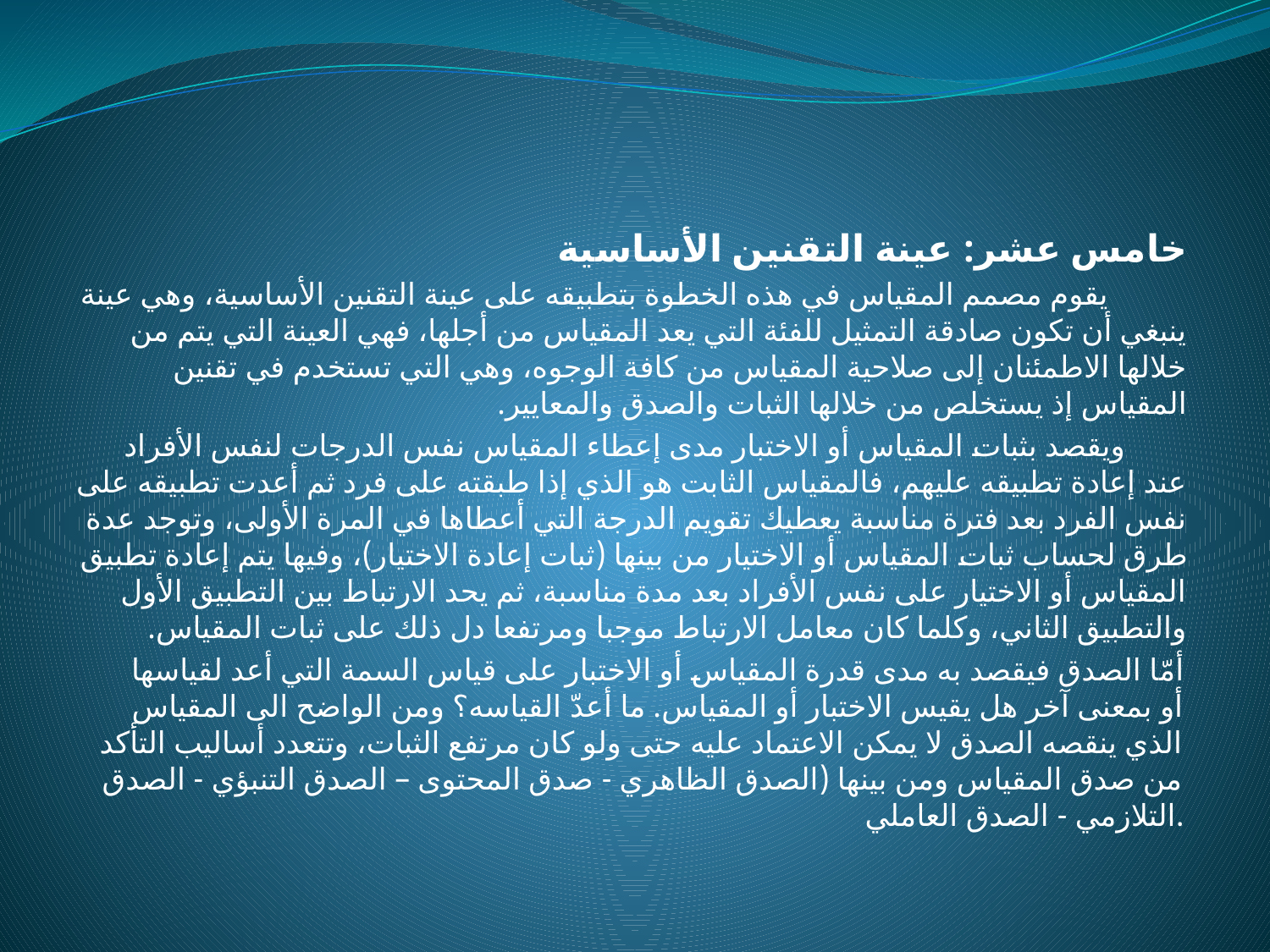

خامس عشر: عينة التقنين الأساسية
          يقوم مصمم المقياس في هذه الخطوة بتطبيقه على عينة التقنين الأساسية، وهي عينة ينبغي أن تكون صادقة التمثيل للفئة التي يعد المقياس من أجلها، فهي العينة التي يتم من خلالها الاطمئنان إلى صلاحية المقياس من كافة الوجوه، وهي التي تستخدم في تقنين المقياس إذ يستخلص من خلالها الثبات والصدق والمعايير.
        ويقصد بثبات المقياس أو الاختبار مدى إعطاء المقياس نفس الدرجات لنفس الأفراد عند إعادة تطبيقه عليهم، فالمقياس الثابت هو الذي إذا طبقته على فرد ثم أعدت تطبيقه على نفس الفرد بعد فترة مناسبة يعطيك تقويم الدرجة التي أعطاها في المرة الأولى، وتوجد عدة طرق لحساب ثبات المقياس أو الاختيار من بينها (ثبات إعادة الاختيار)، وفيها يتم إعادة تطبيق المقياس أو الاختيار على نفس الأفراد بعد مدة مناسبة، ثم يحد الارتباط بين التطبيق الأول والتطبيق الثاني، وكلما كان معامل الارتباط موجبا ومرتفعا دل ذلك على ثبات المقياس.
       أمّا الصدق فيقصد به مدى قدرة المقياس أو الاختبار على قياس السمة التي أعد لقياسها أو بمعنى آخر هل يقيس الاختبار أو المقياس. ما أعدّ القياسه؟ ومن الواضح الى المقياس الذي ينقصه الصدق لا يمكن الاعتماد عليه حتى ولو كان مرتفع الثبات، وتتعدد أساليب التأكد من صدق المقياس ومن بينها (الصدق الظاهري - صدق المحتوى – الصدق التنبؤي - الصدق التلازمي - الصدق العاملي.